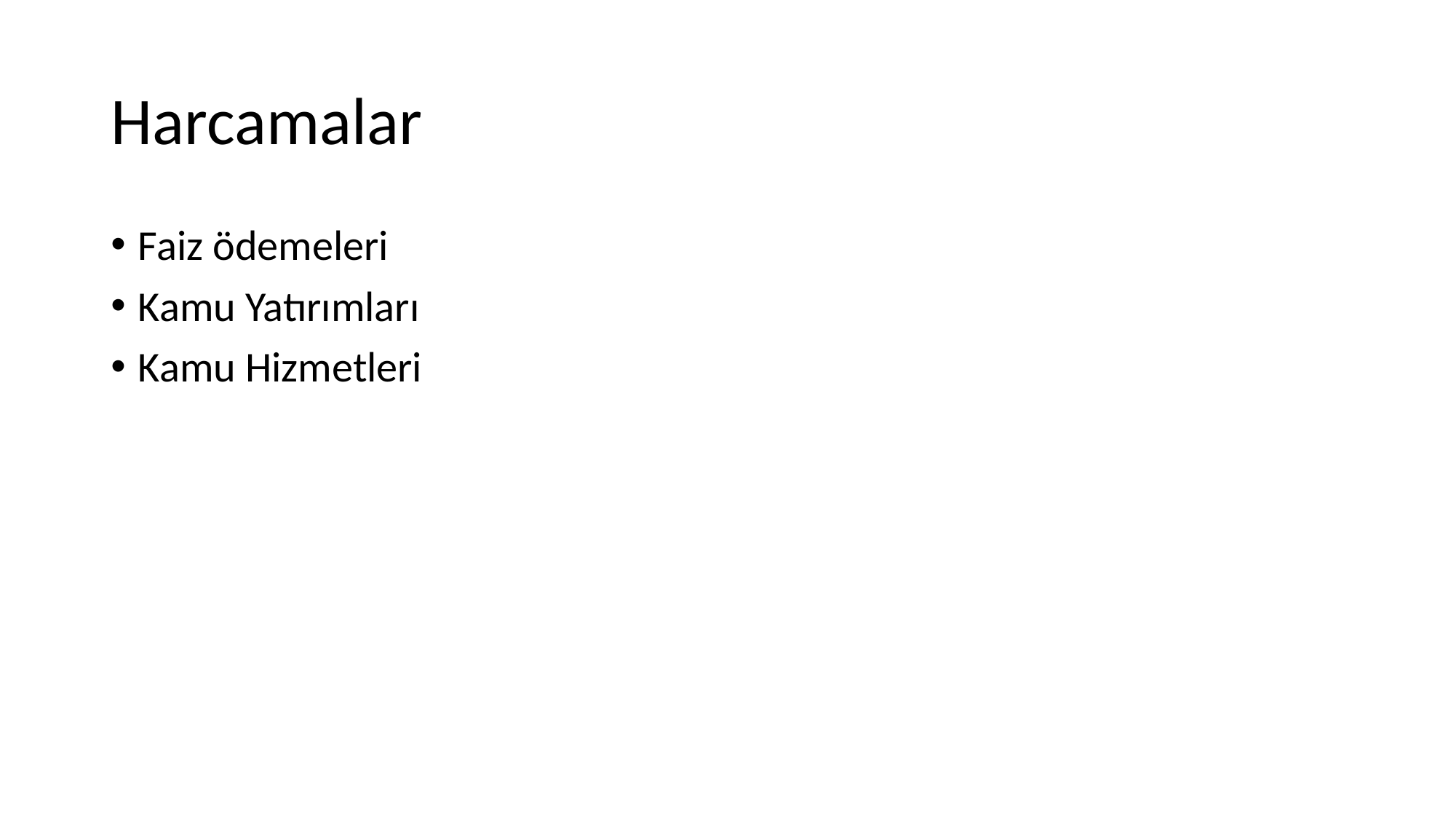

# Harcamalar
Faiz ödemeleri
Kamu Yatırımları
Kamu Hizmetleri